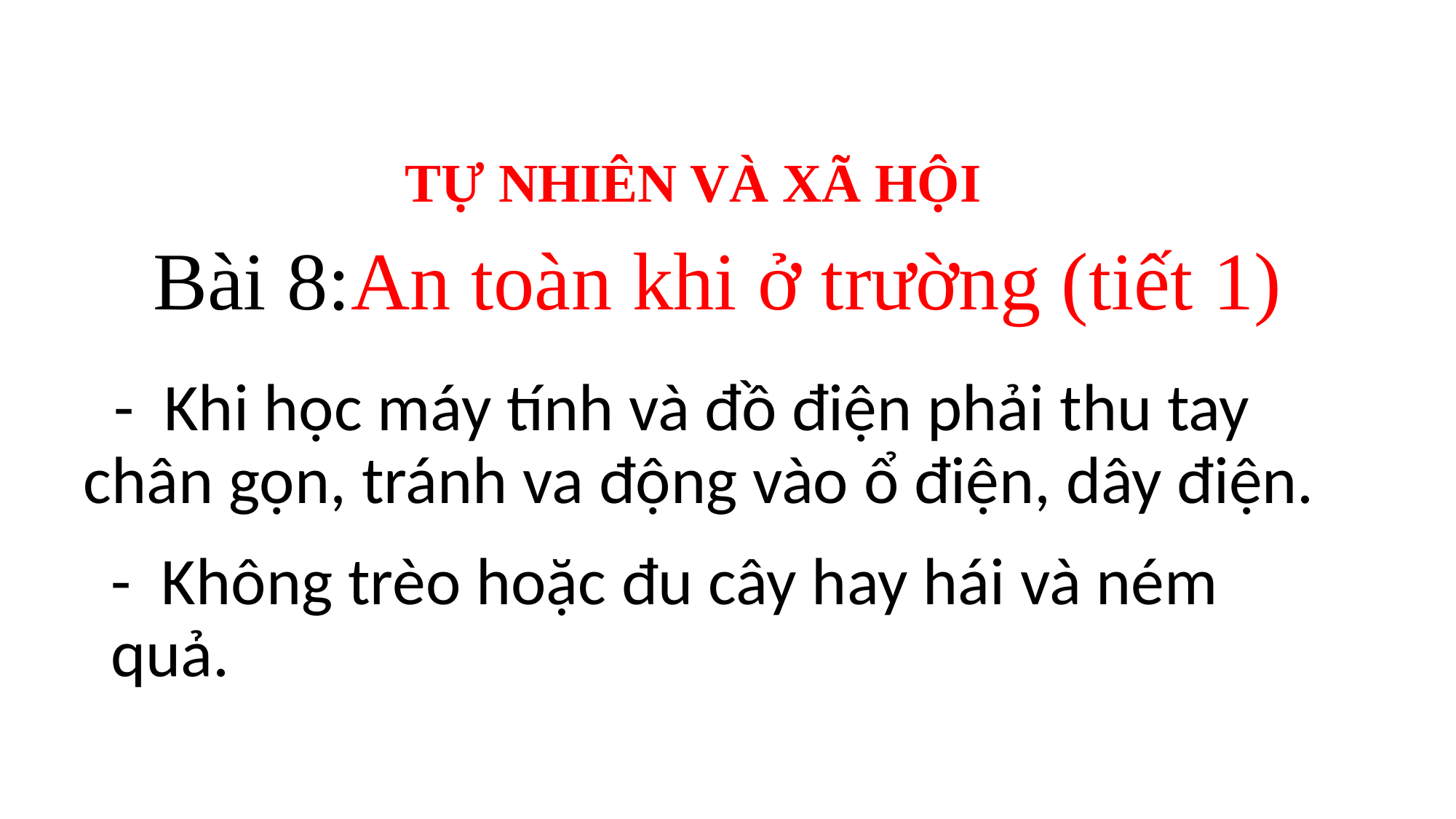

TỰ NHIÊN VÀ XÃ HỘI
Bài 8:An toàn khi ở trường (tiết 1)
# -  Khi học máy tính và đồ điện phải thu tay chân gọn, tránh va động vào ổ điện, dây điện.
-  Không trèo hoặc đu cây hay hái và ném quả.